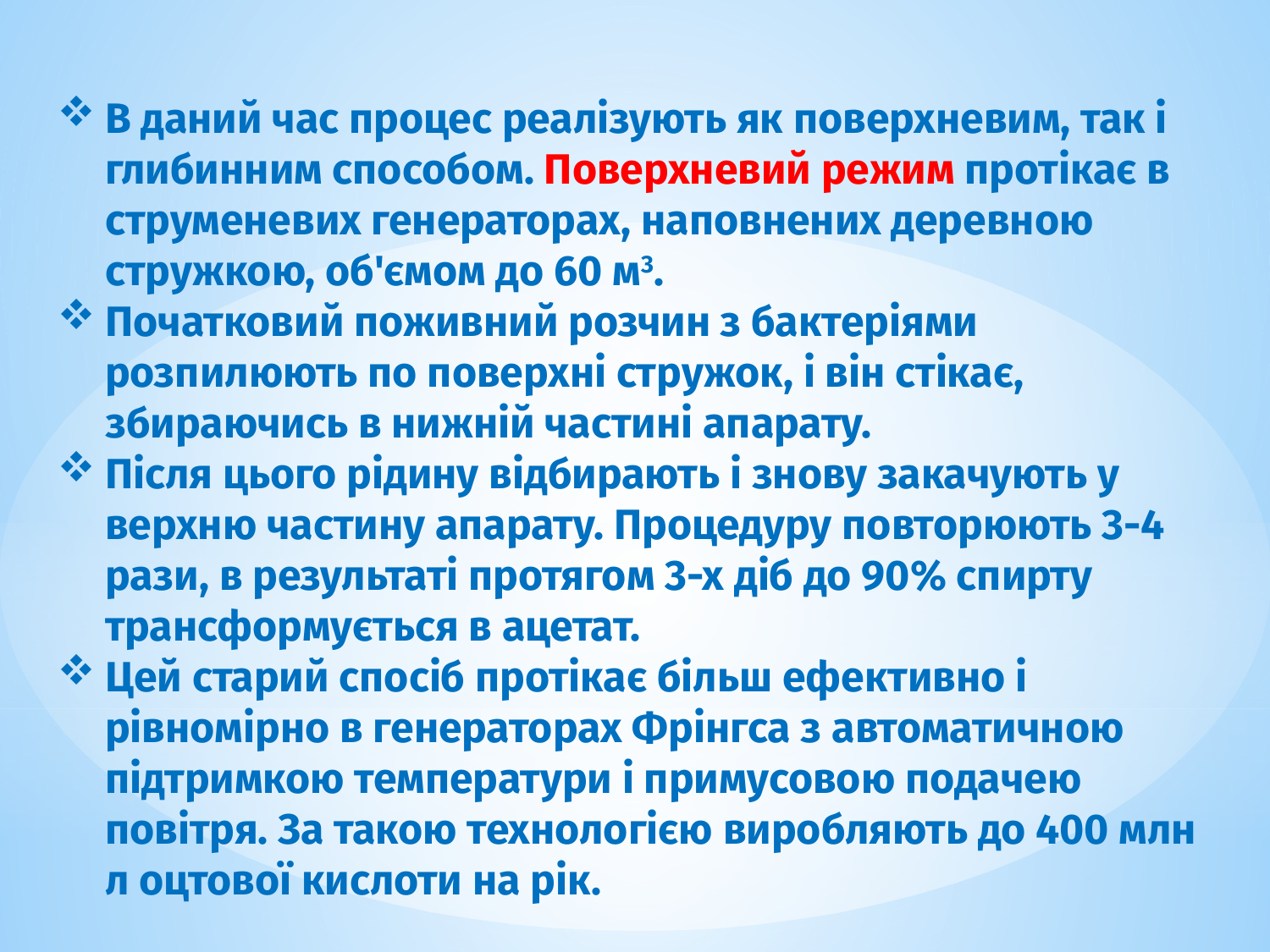

В даний час процес реалізують як поверхневим, так і глибинним способом. Поверхневий режим протікає в струменевих генераторах, наповнених деревною стружкою, об'ємом до 60 м3.
Початковий поживний розчин з бактеріями розпилюють по поверхні стружок, і він стікає, збираючись в нижній частині апарату.
Після цього рідину відбирають і знову закачують у верхню частину апарату. Процедуру повторюють 3-4 рази, в результаті протягом 3-х діб до 90% спирту трансформується в ацетат.
Цей старий спосіб протікає більш ефективно і рівномірно в генераторах Фрінгса з автоматичною підтримкою температури і примусовою подачею повітря. За такою технологією виробляють до 400 млн л оцтової кислоти на рік.